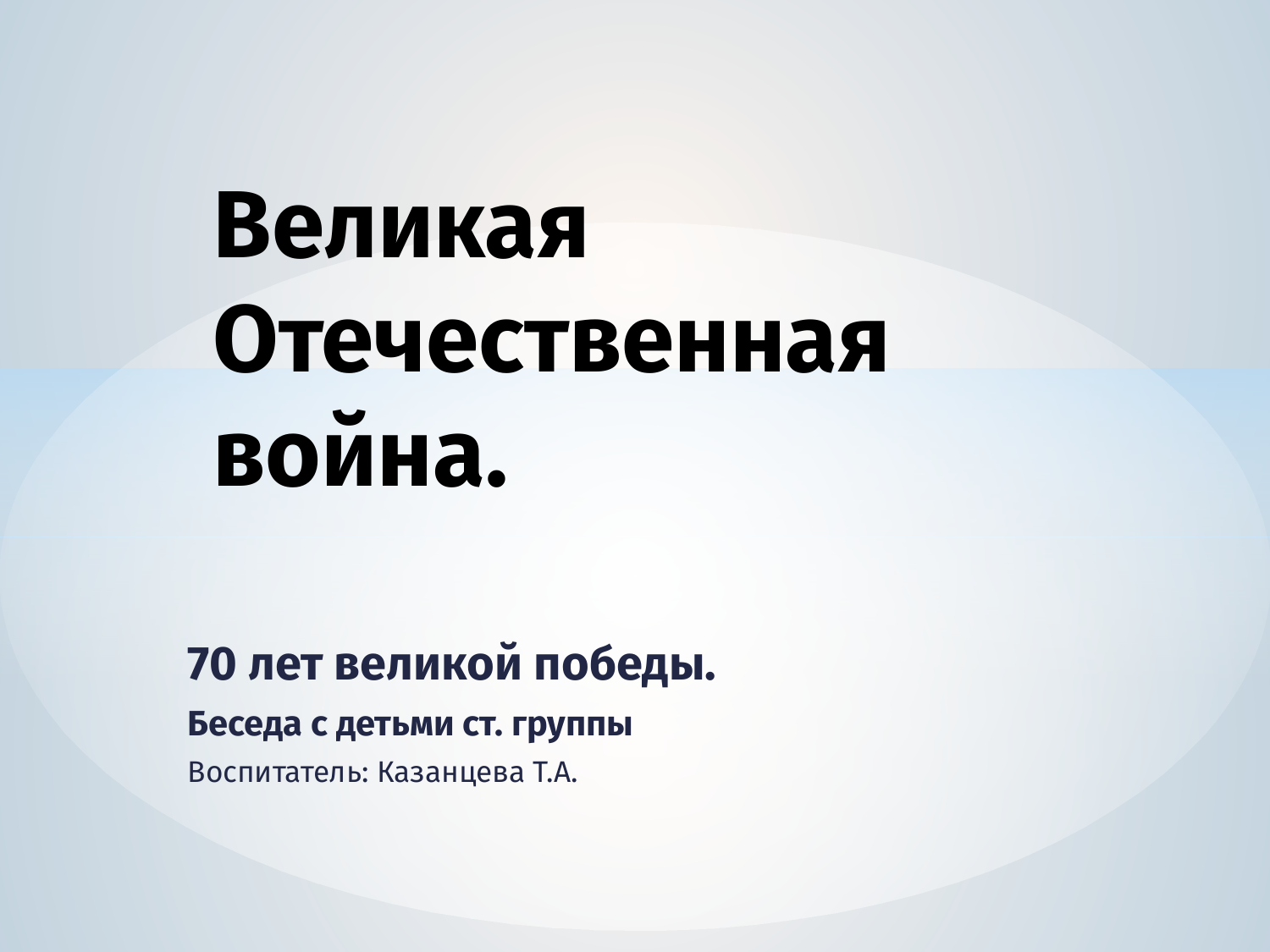

# Великая Отечественная война.
70 лет великой победы.
Беседа с детьми ст. группы
Воспитатель: Казанцева Т.А.